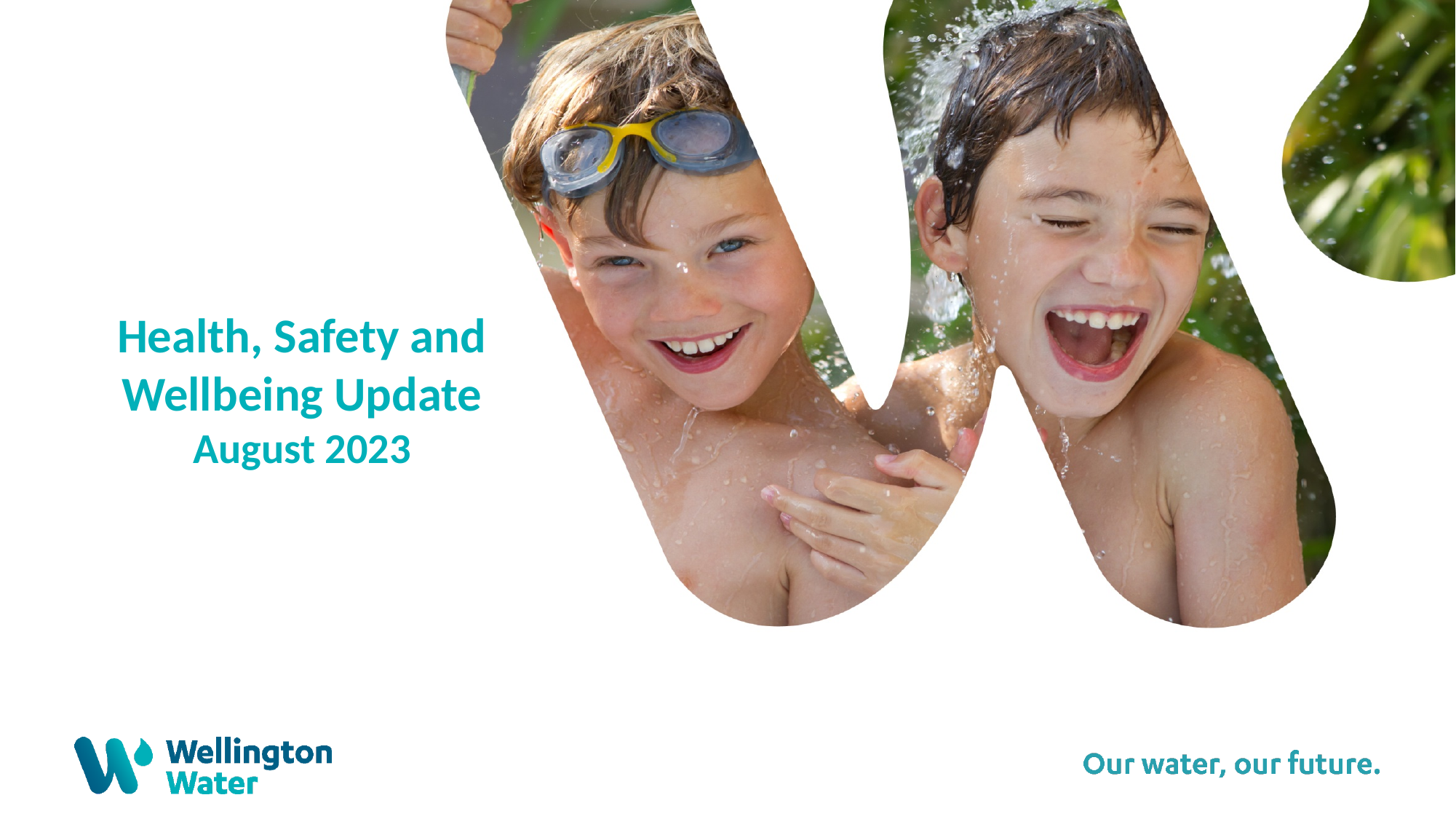

Health, Safety and Wellbeing Update
August 2023